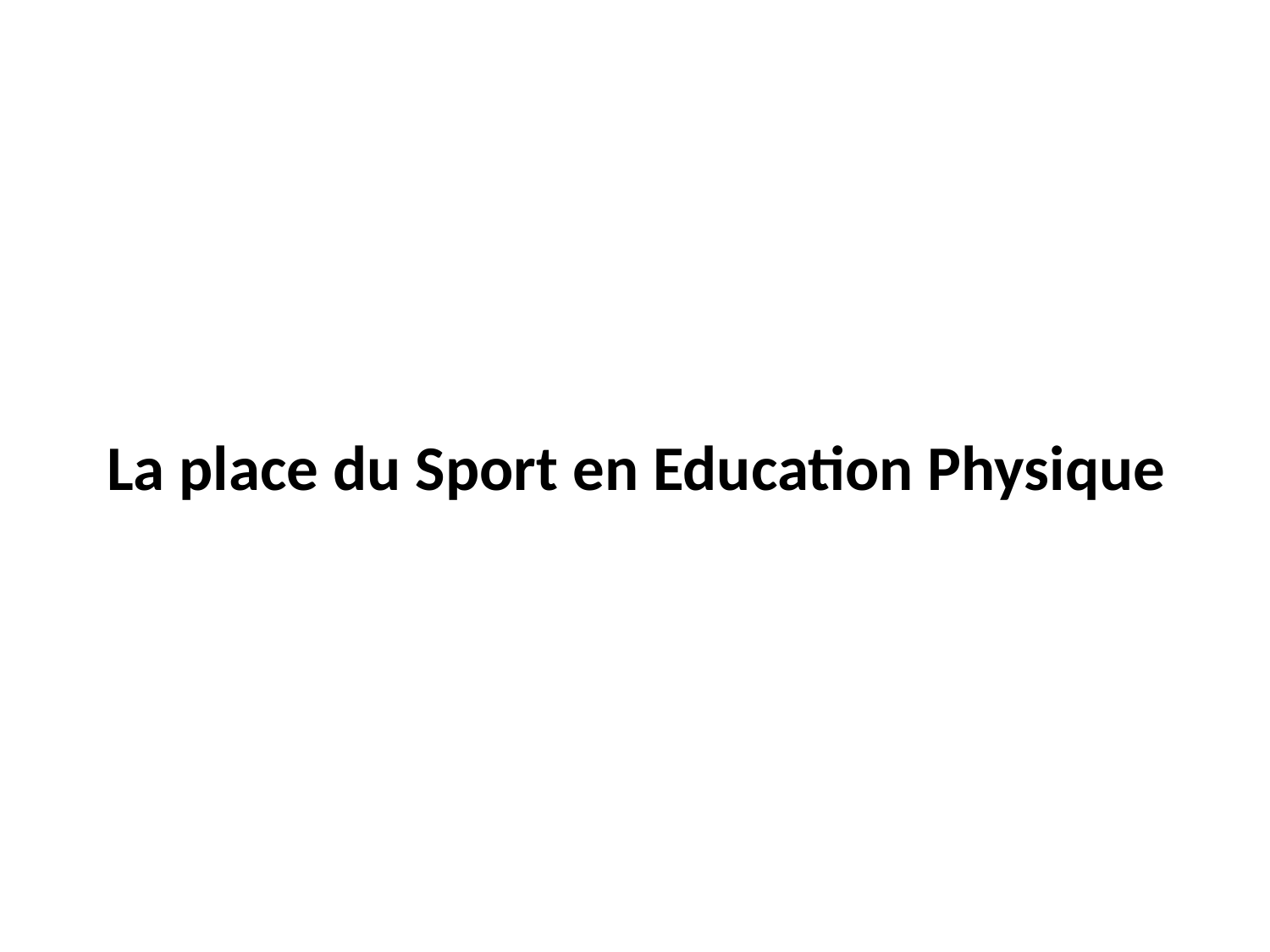

# La place du Sport en Education Physique